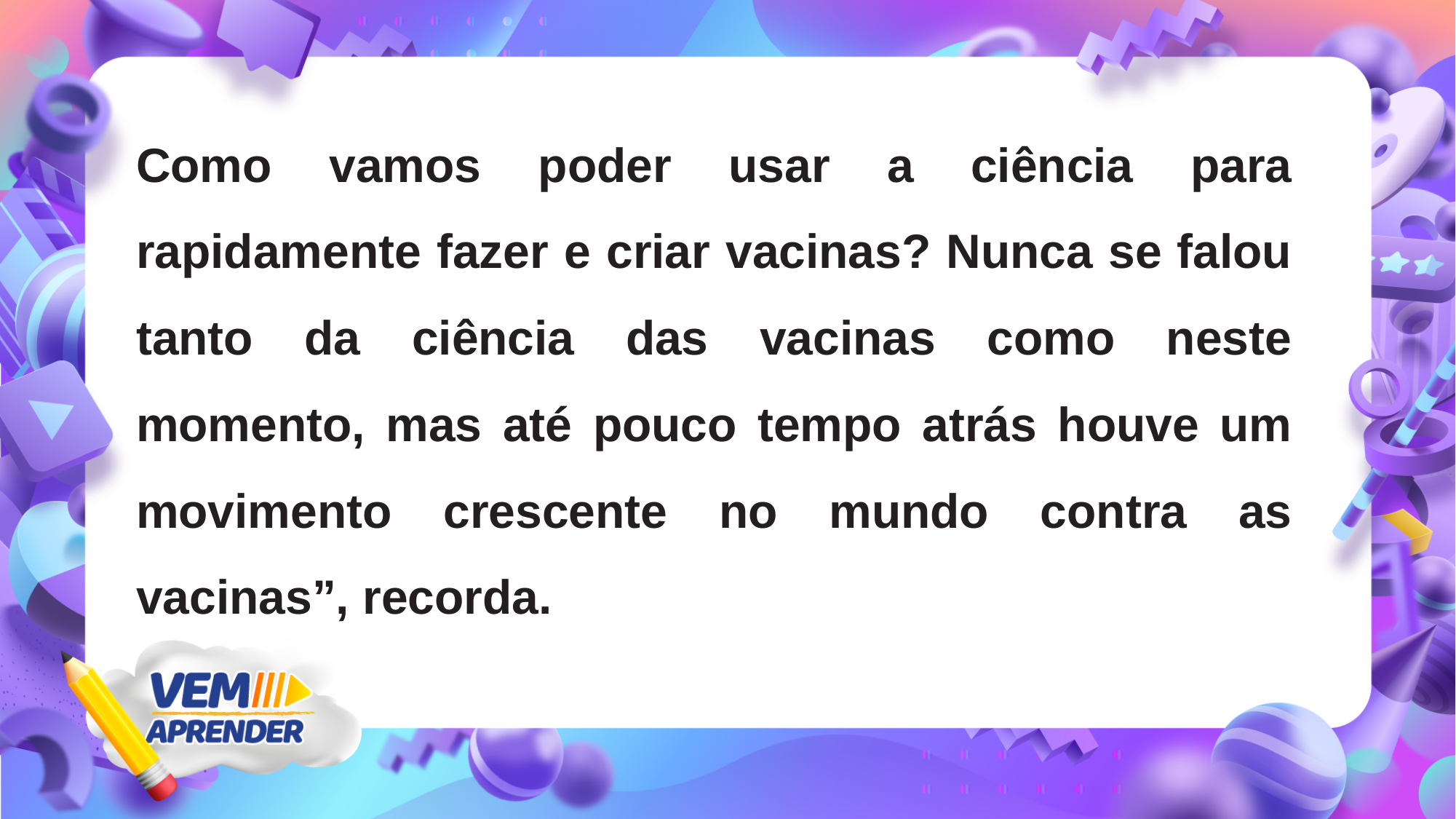

Como vamos poder usar a ciência para rapidamente fazer e criar vacinas? Nunca se falou tanto da ciência das vacinas como neste momento, mas até pouco tempo atrás houve um movimento crescente no mundo contra as vacinas”, recorda.